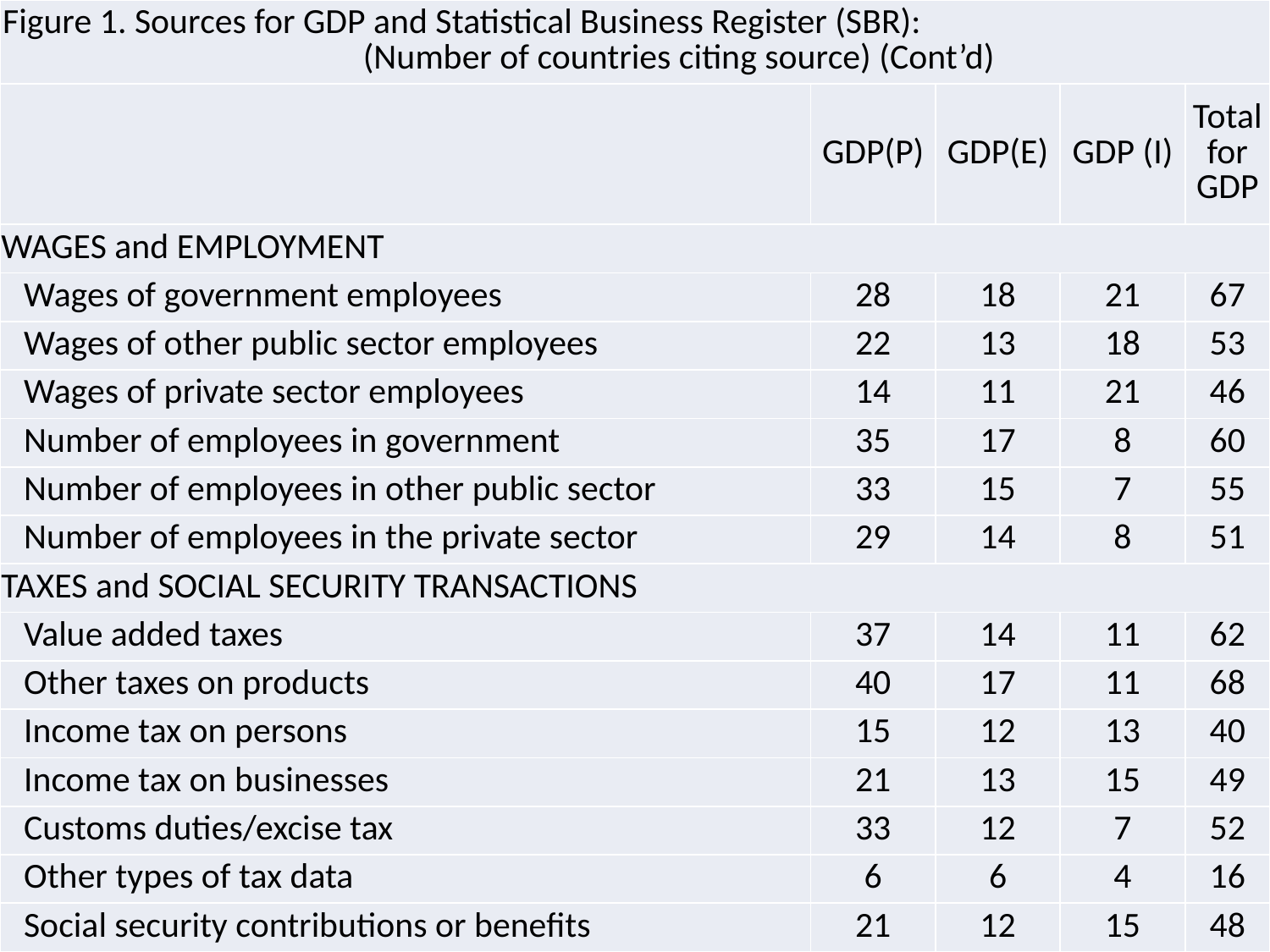

| Figure 1. Sources for GDP and Statistical Business Register (SBR): (Number of countries citing source) (Cont’d) |  |  |  |  |
| --- | --- | --- | --- | --- |
|  | GDP(P) | GDP(E) | GDP (I) | Total for GDP |
| WAGES and EMPLOYMENT |  |  |  |  |
| Wages of government employees | 28 | 18 | 21 | 67 |
| Wages of other public sector employees | 22 | 13 | 18 | 53 |
| Wages of private sector employees | 14 | 11 | 21 | 46 |
| Number of employees in government | 35 | 17 | 8 | 60 |
| Number of employees in other public sector | 33 | 15 | 7 | 55 |
| Number of employees in the private sector | 29 | 14 | 8 | 51 |
| TAXES and SOCIAL SECURITY TRANSACTIONS |  |  |  |  |
| Value added taxes | 37 | 14 | 11 | 62 |
| Other taxes on products | 40 | 17 | 11 | 68 |
| Income tax on persons | 15 | 12 | 13 | 40 |
| Income tax on businesses | 21 | 13 | 15 | 49 |
| Customs duties/excise tax | 33 | 12 | 7 | 52 |
| Other types of tax data | 6 | 6 | 4 | 16 |
| Social security contributions or benefits | 21 | 12 | 15 | 48 |